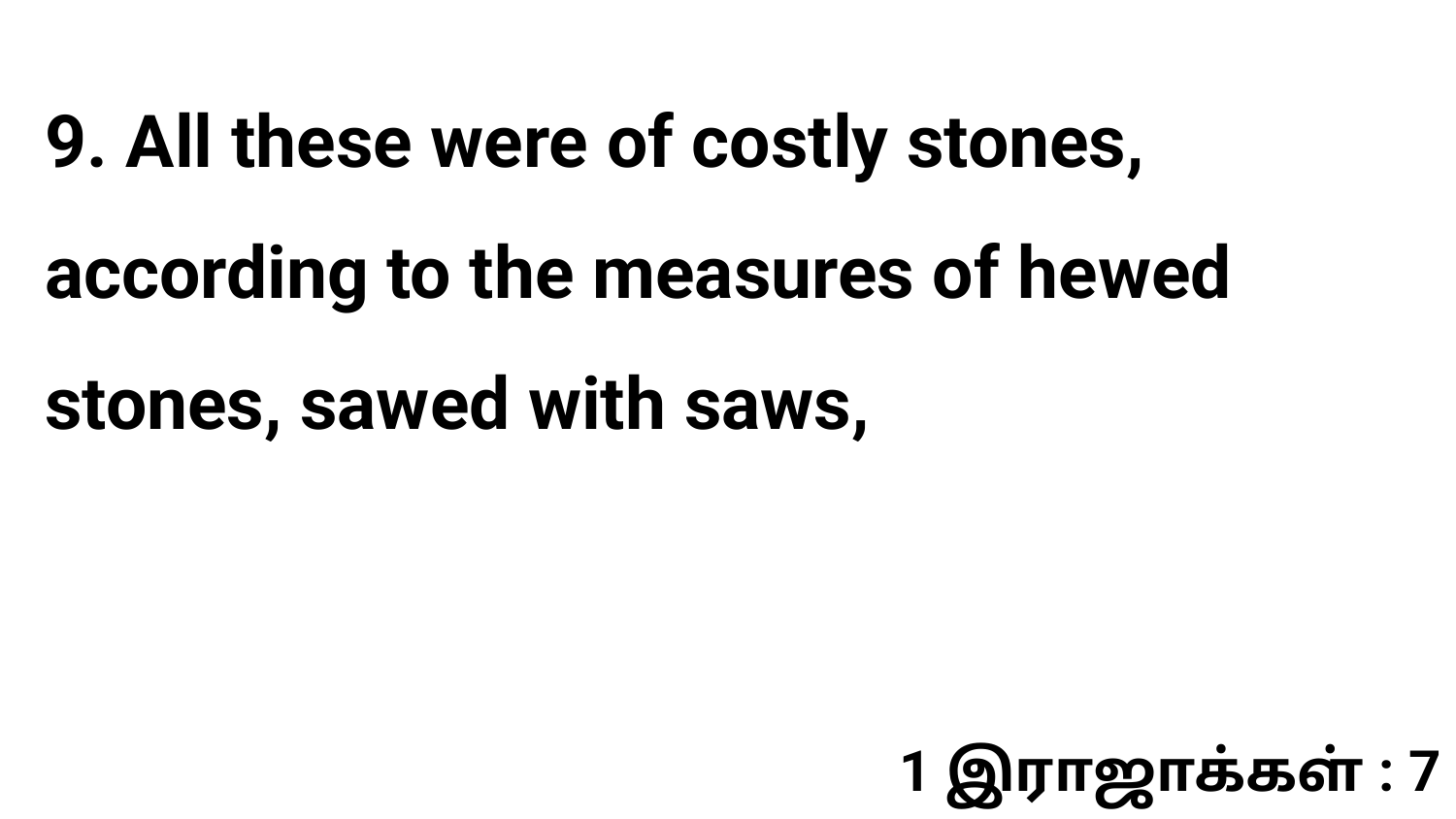

9. All these were of costly stones, according to the measures of hewed stones, sawed with saws,
1 இராஜாக்கள் : 7